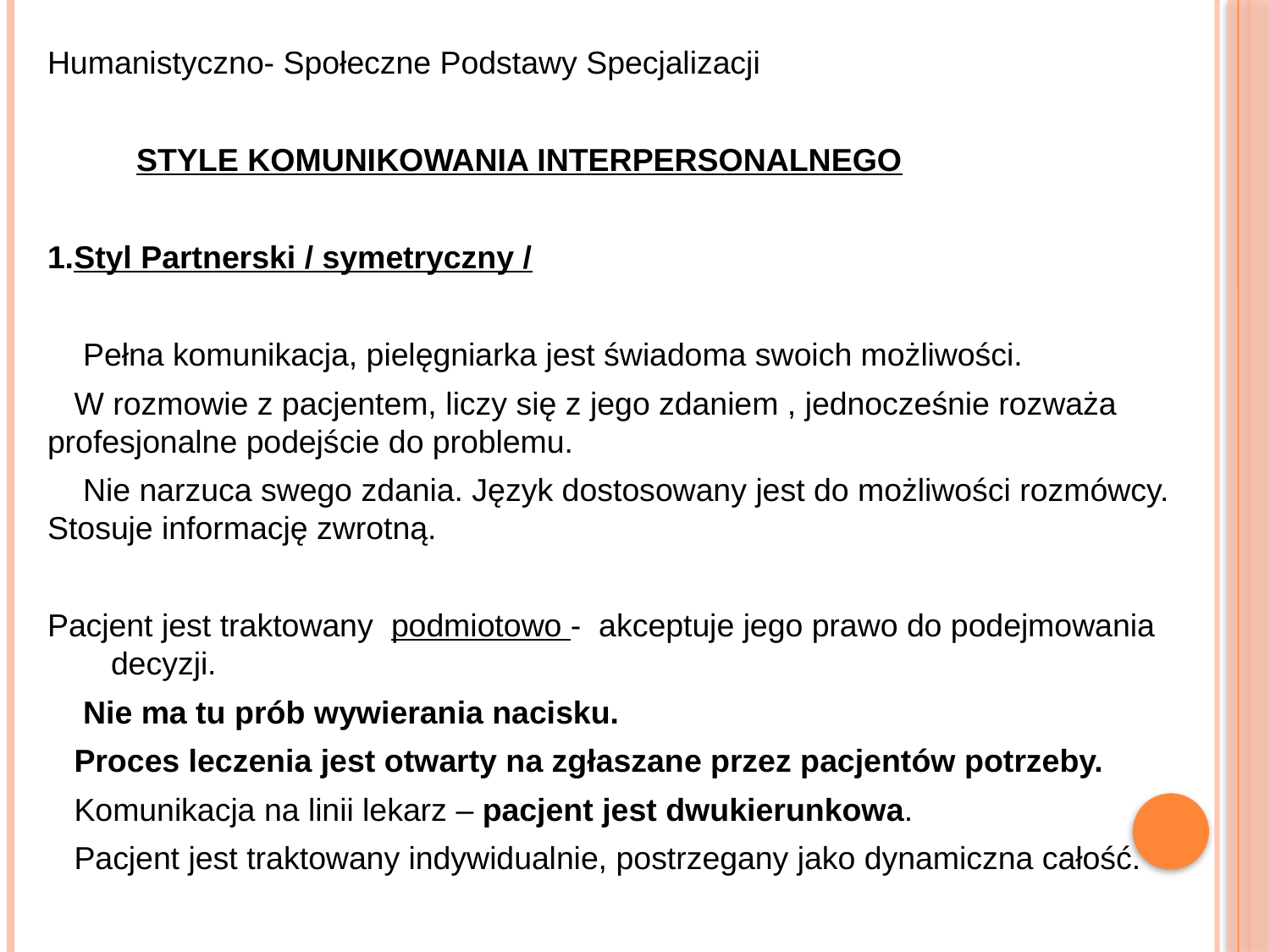

Humanistyczno- Społeczne Podstawy Specjalizacji

          STYLE KOMUNIKOWANIA INTERPERSONALNEGO

1.Styl Partnerski / symetryczny /

    Pełna komunikacja, pielęgniarka jest świadoma swoich możliwości.
   W rozmowie z pacjentem, liczy się z jego zdaniem , jednocześnie rozważa profesjonalne podejście do problemu.
    Nie narzuca swego zdania. Język dostosowany jest do możliwości rozmówcy.   Stosuje informację zwrotną.

Pacjent jest traktowany  podmiotowo -  akceptuje jego prawo do podejmowania decyzji.
    Nie ma tu prób wywierania nacisku.
   Proces leczenia jest otwarty na zgłaszane przez pacjentów potrzeby.
   Komunikacja na linii lekarz – pacjent jest dwukierunkowa.
   Pacjent jest traktowany indywidualnie, postrzegany jako dynamiczna całość.